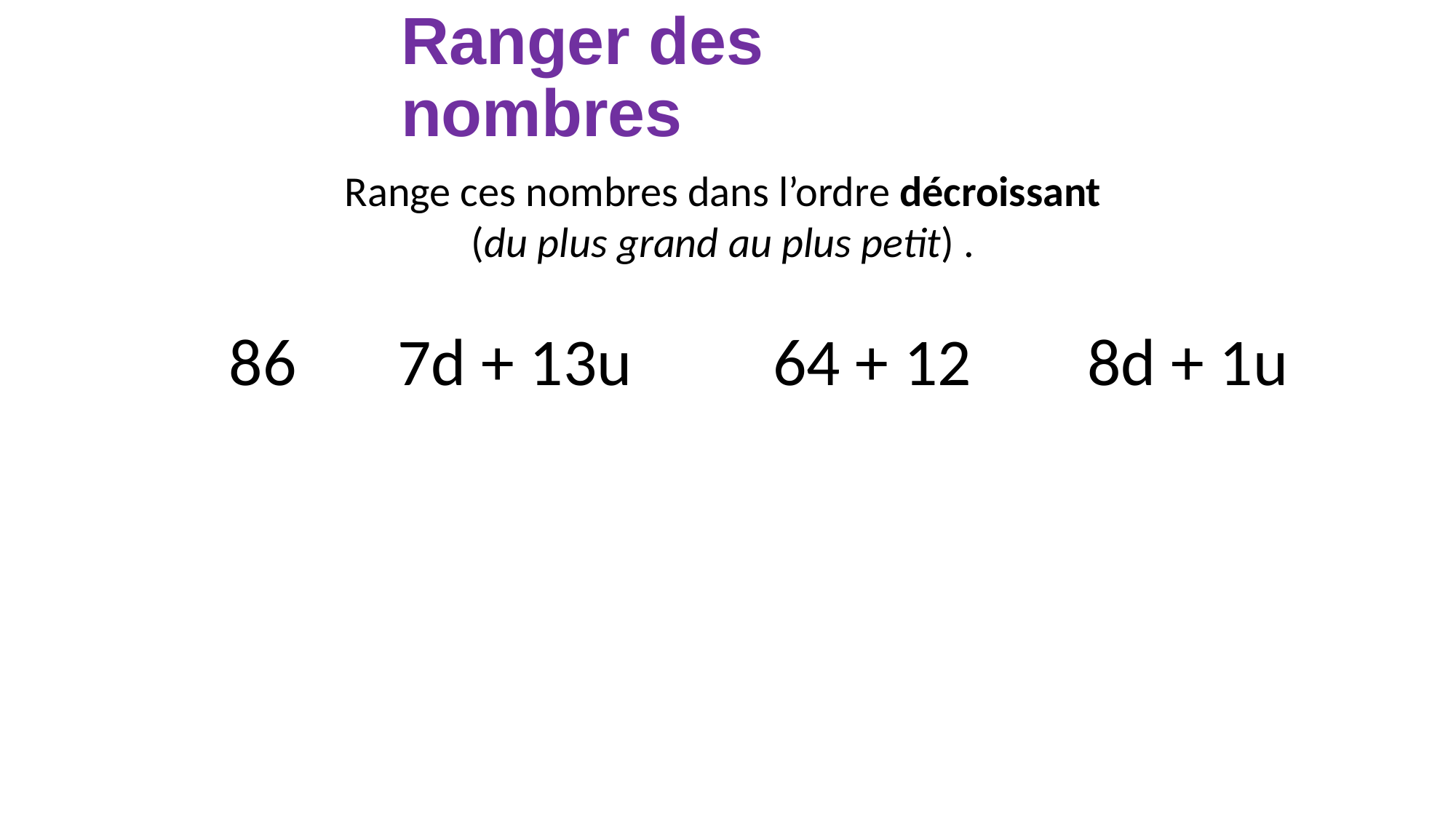

# Ranger des nombres
Range ces nombres dans l’ordre décroissant
(du plus grand au plus petit) .
86
7d + 13u
64 + 12
8d + 1u